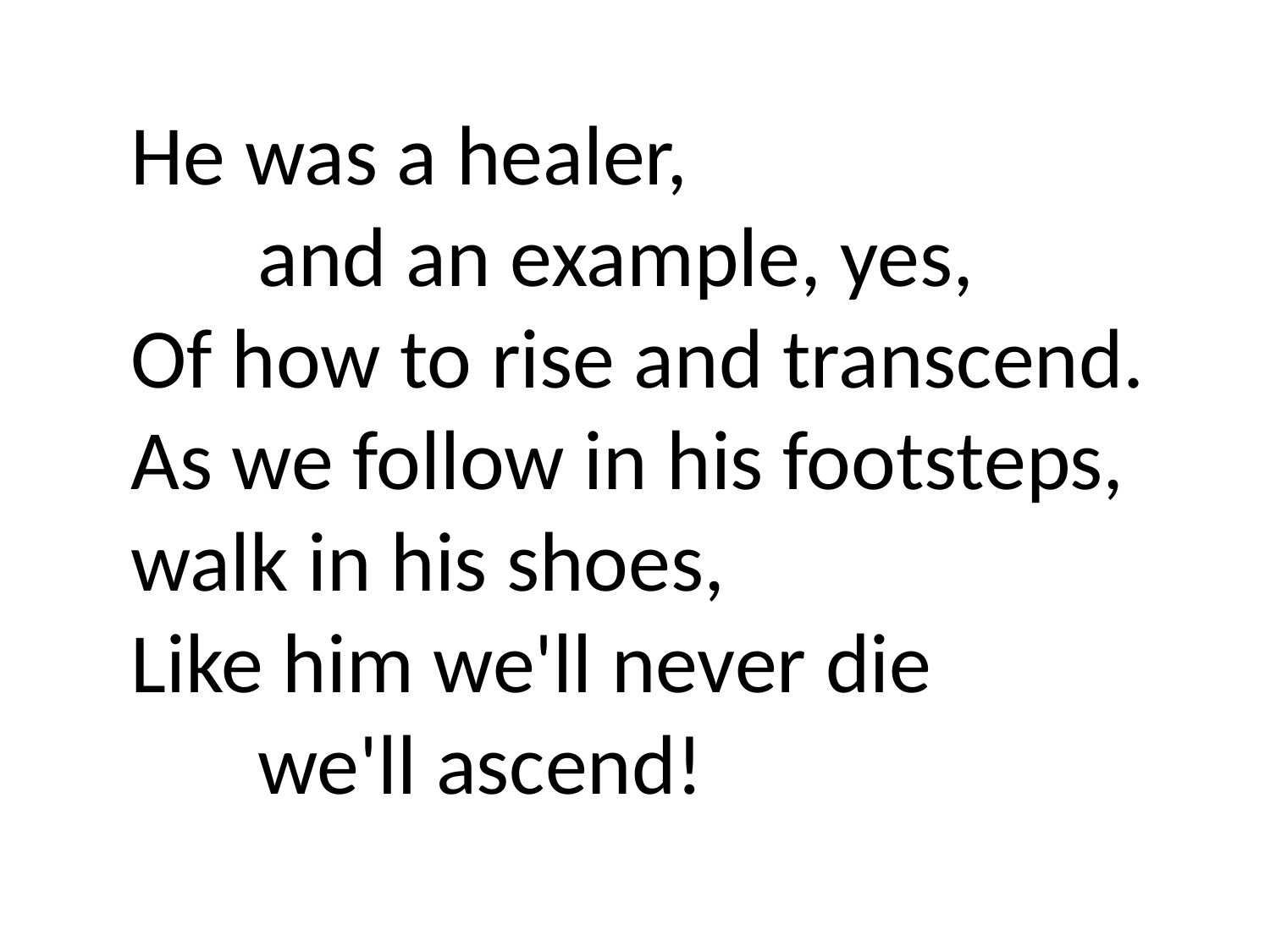

He was a healer,
	and an example, yes,
Of how to rise and transcend. As we follow in his footsteps, 	walk in his shoes,
Like him we'll never die
	we'll ascend!